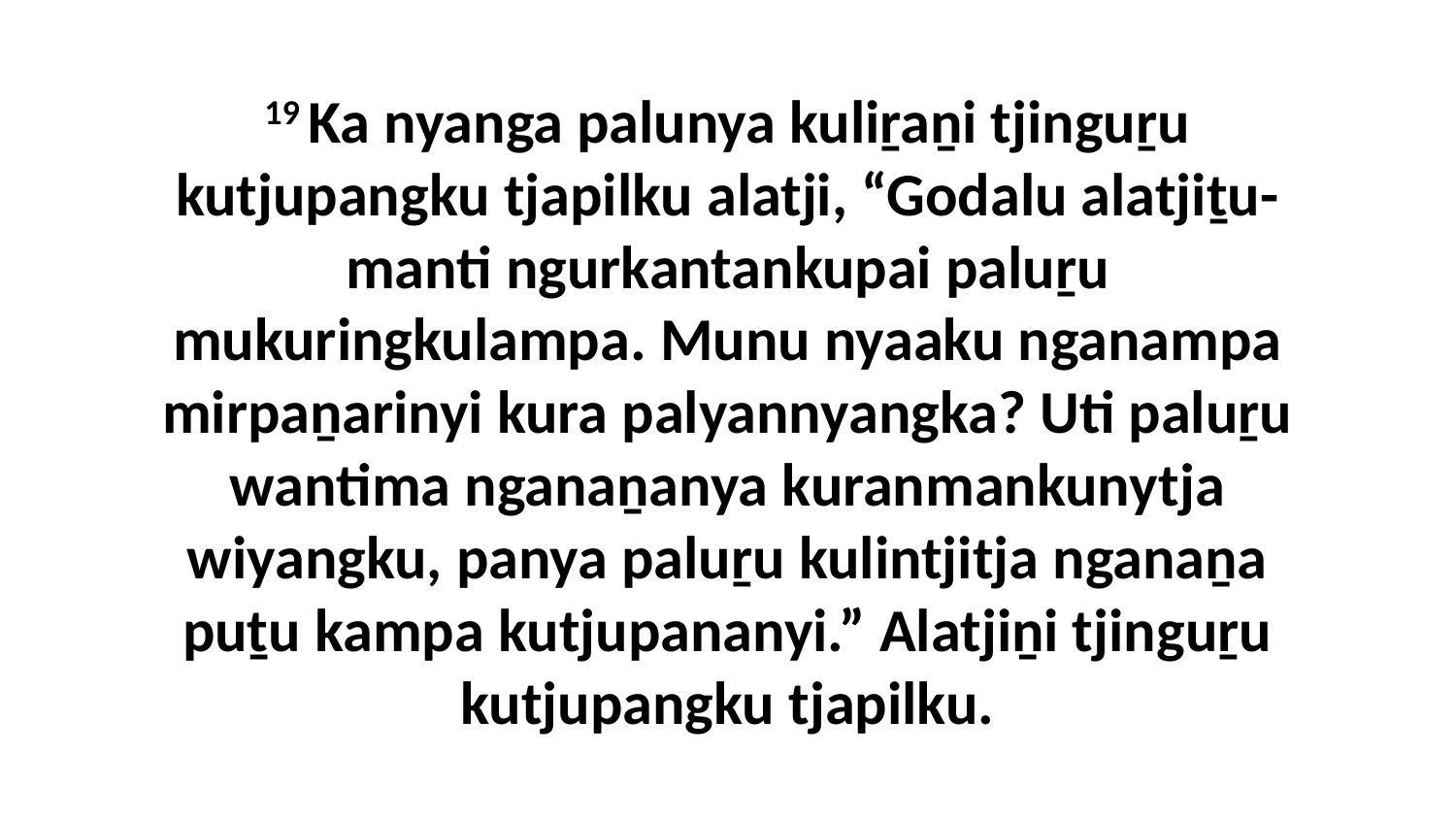

19 Ka nyanga palunya kuliṟaṉi tjinguṟu kutjupangku tjapilku alatji, “Godalu alatjiṯu-manti ngurkantankupai paluṟu mukuringkulampa. Munu nyaaku nganampa mirpaṉarinyi kura palyannyangka? Uti paluṟu wantima nganaṉanya kuranmankunytja wiyangku, panya paluṟu kulintjitja nganaṉa puṯu kampa kutjupananyi.” Alatjiṉi tjinguṟu kutjupangku tjapilku.